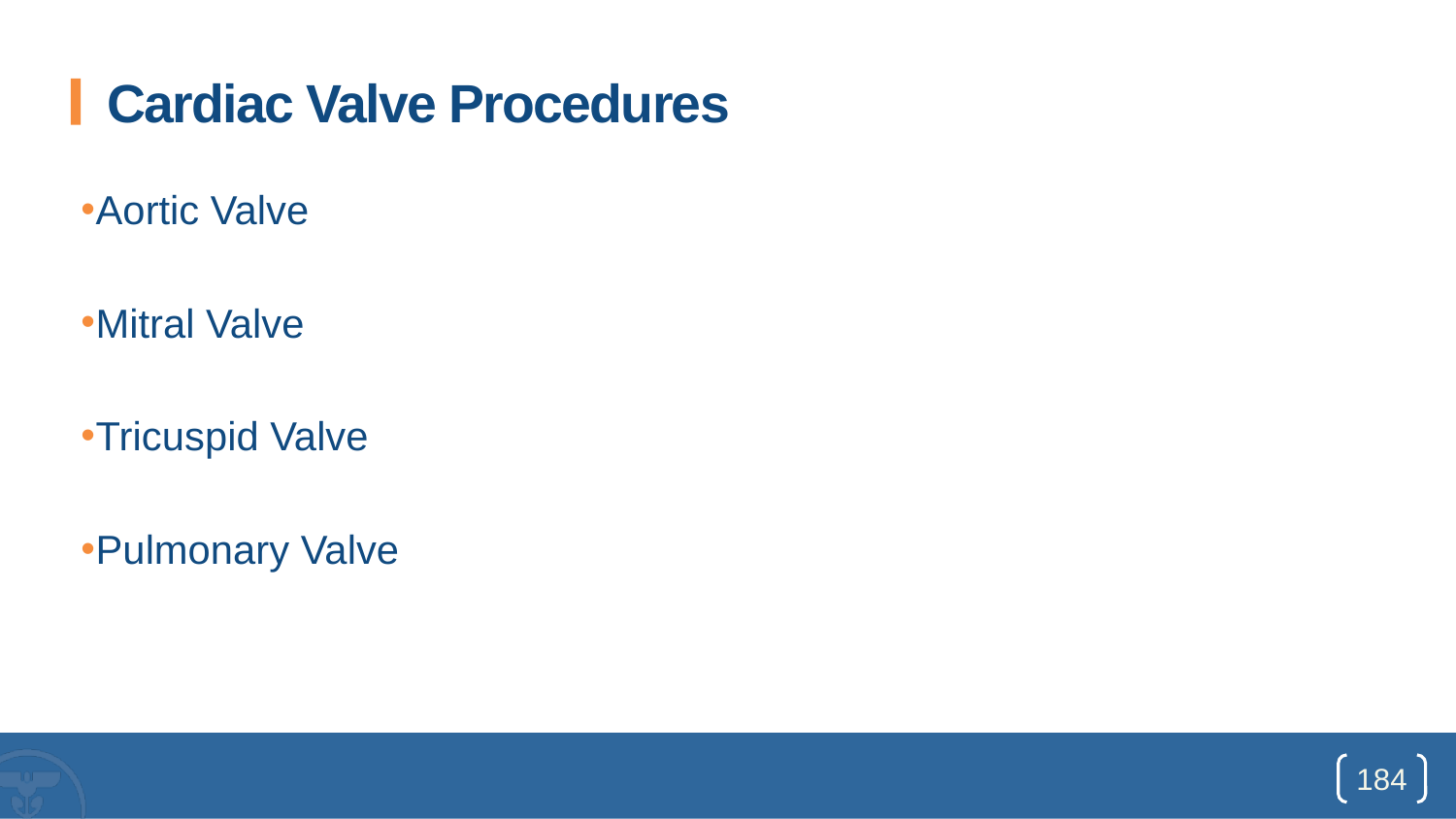

# Cardiac Valve Procedures
Aortic Valve

Mitral Valve

Tricuspid Valve

Pulmonary Valve
184